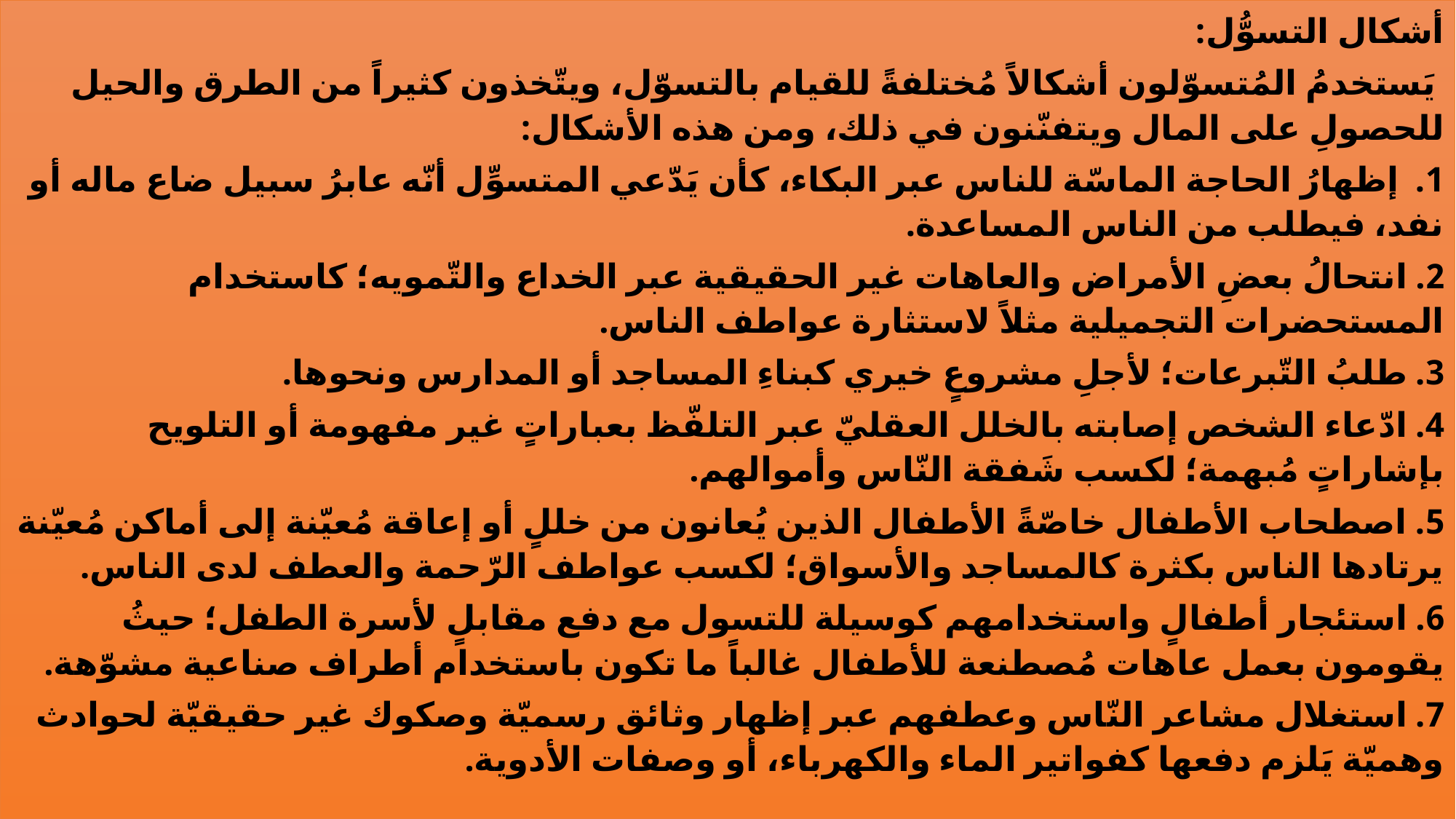

أشكال التسوُّل:
 يَستخدمُ المُتسوّلون أشكالاً مُختلفةً للقيام بالتسوّل، ويتّخذون كثيراً من الطرق والحيل للحصولِ على المال ويتفنّنون في ذلك، ومن هذه الأشكال:
1.  إظهارُ الحاجة الماسّة للناس عبر البكاء، كأن يَدّعي المتسوِّل أنّه عابرُ سبيل ضاع ماله أو نفد، فيطلب من الناس المساعدة.
2. انتحالُ بعضِ الأمراض والعاهات غير الحقيقية عبر الخداع والتّمويه؛ كاستخدام المستحضرات التجميلية مثلاً لاستثارة عواطف الناس.
3. طلبُ التّبرعات؛ لأجلِ مشروعٍ خيري كبناءِ المساجد أو المدارس ونحوها.
4. ادّعاء الشخص إصابته بالخلل العقليّ عبر التلفّظ بعباراتٍ غير مفهومة أو التلويح بإشاراتٍ مُبهمة؛ لكسب شَفقة النّاس وأموالهم.
5. اصطحاب الأطفال خاصّةً الأطفال الذين يُعانون من خللٍ أو إعاقة مُعيّنة إلى أماكن مُعيّنة يرتادها الناس بكثرة كالمساجد والأسواق؛ لكسب عواطف الرّحمة والعطف لدى الناس.
6. استئجار أطفالٍ واستخدامهم كوسيلة للتسول مع دفع مقابلٍ لأسرة الطفل؛ حيثُ يقومون بعمل عاهات مُصطنعة للأطفال غالباً ما تكون باستخدام أطراف صناعية مشوّهة.
7. استغلال مشاعر النّاس وعطفهم عبر إظهار وثائق رسميّة وصكوك غير حقيقيّة لحوادث وهميّة يَلزم دفعها كفواتير الماء والكهرباء، أو وصفات الأدوية.